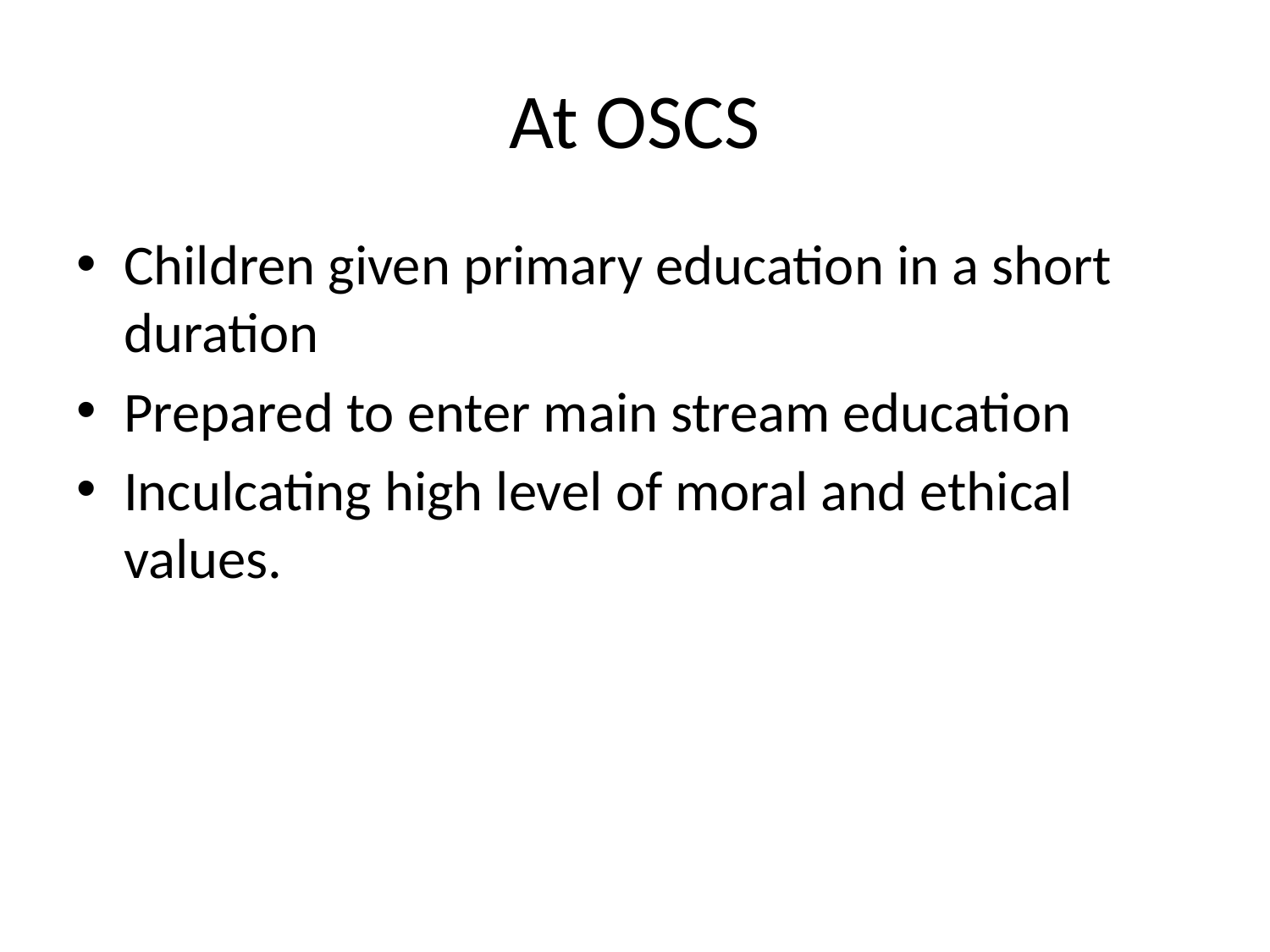

# At OSCS
Children given primary education in a short duration
Prepared to enter main stream education
Inculcating high level of moral and ethical values.